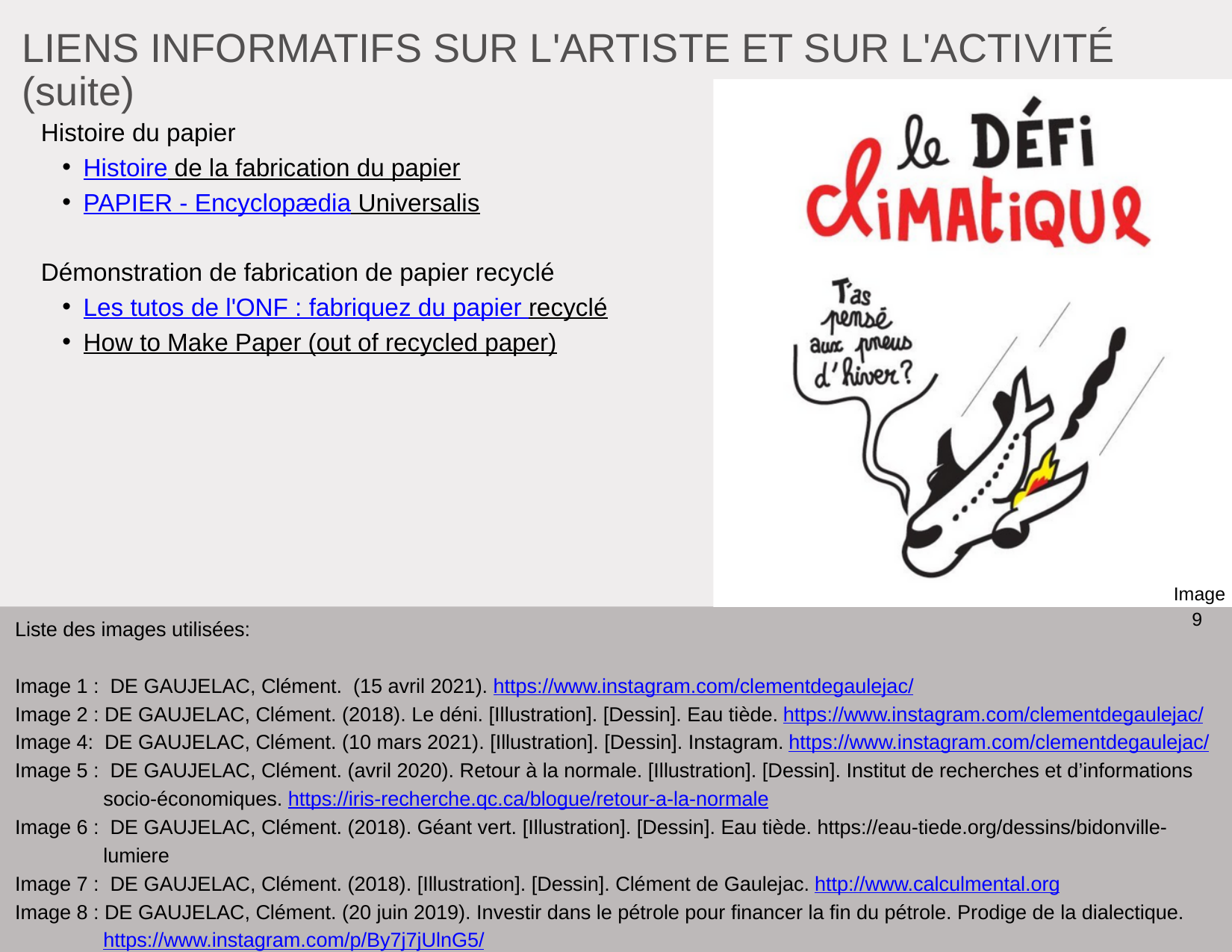

LIENS INFORMATIFS SUR L'ARTISTE ET SUR L'ACTI﻿VITÉ (suite)

Histoire du papier
Histoire de la fabrication du papier
PAPIER - Encyclopædia Universalis

Démonstration de fabrication de papier recyclé
Les tutos de l'ONF : fabriquez du papier recyclé
How to Make Paper (out of recycled paper)
Image 9

Liste des images utilisées:

Image 1 :  DE GAUJELAC, Clément.  (15 avril 2021). https://www.instagram.com/clementdegaulejac/
Image 2 : DE GAUJELAC, Clément. (2018). Le déni. [Illustration]. [Dessin]. Eau tiède. https://www.instagram.com/clementdegaulejac/
Image 4:  DE GAUJELAC, Clément. (10 mars 2021). [Illustration]. [Dessin]. Instagram. https://www.instagram.com/clementdegaulejac/
Image 5 :  DE GAUJELAC, Clément. (avril 2020). Retour à la normale. [Illustration]. [Dessin]. Institut de recherches et d’informations socio-économiques. https://iris-recherche.qc.ca/blogue/retour-a-la-normale
Image 6 :  DE GAUJELAC, Clément. (2018). Géant vert. [Illustration]. [Dessin]. Eau tiède. https://eau-tiede.org/dessins/bidonville-lumiere
Image 7 :  DE GAUJELAC, Clément. (2018). [Illustration]. [Dessin]. Clément de Gaulejac. http://www.calculmental.org
Image 8 : DE GAUJELAC, Clément. (20 juin 2019). Investir dans le pétrole pour financer la fin du pétrole. Prodige de la dialectique. https://www.instagram.com/p/By7j7jUlnG5/
Image 9 :  DE GAUJELAC, Clément. Sans-titre. (31 août 2018). https://www.instagram.com/p/BnJcCWUjo1t/